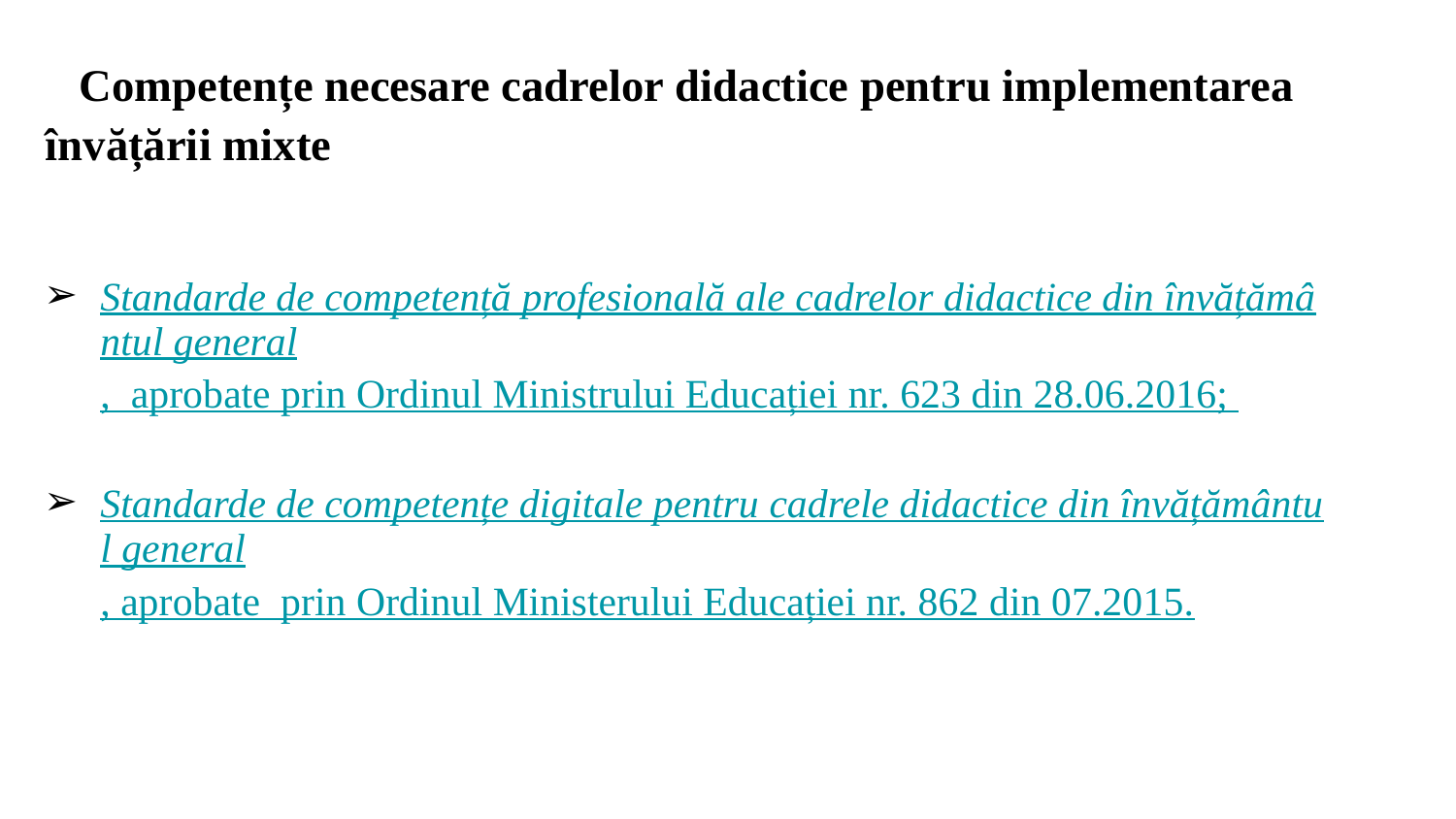

# Competențe necesare cadrelor didactice pentru implementarea învățării mixte

Standarde de competență profesională ale cadrelor didactice din învățământul general,  aprobate prin Ordinul Ministrului Educației nr. 623 din 28.06.2016;

Standarde de competențe digitale pentru cadrele didactice din învățământul general, aprobate  prin Ordinul Ministerului Educației nr. 862 din 07.2015.